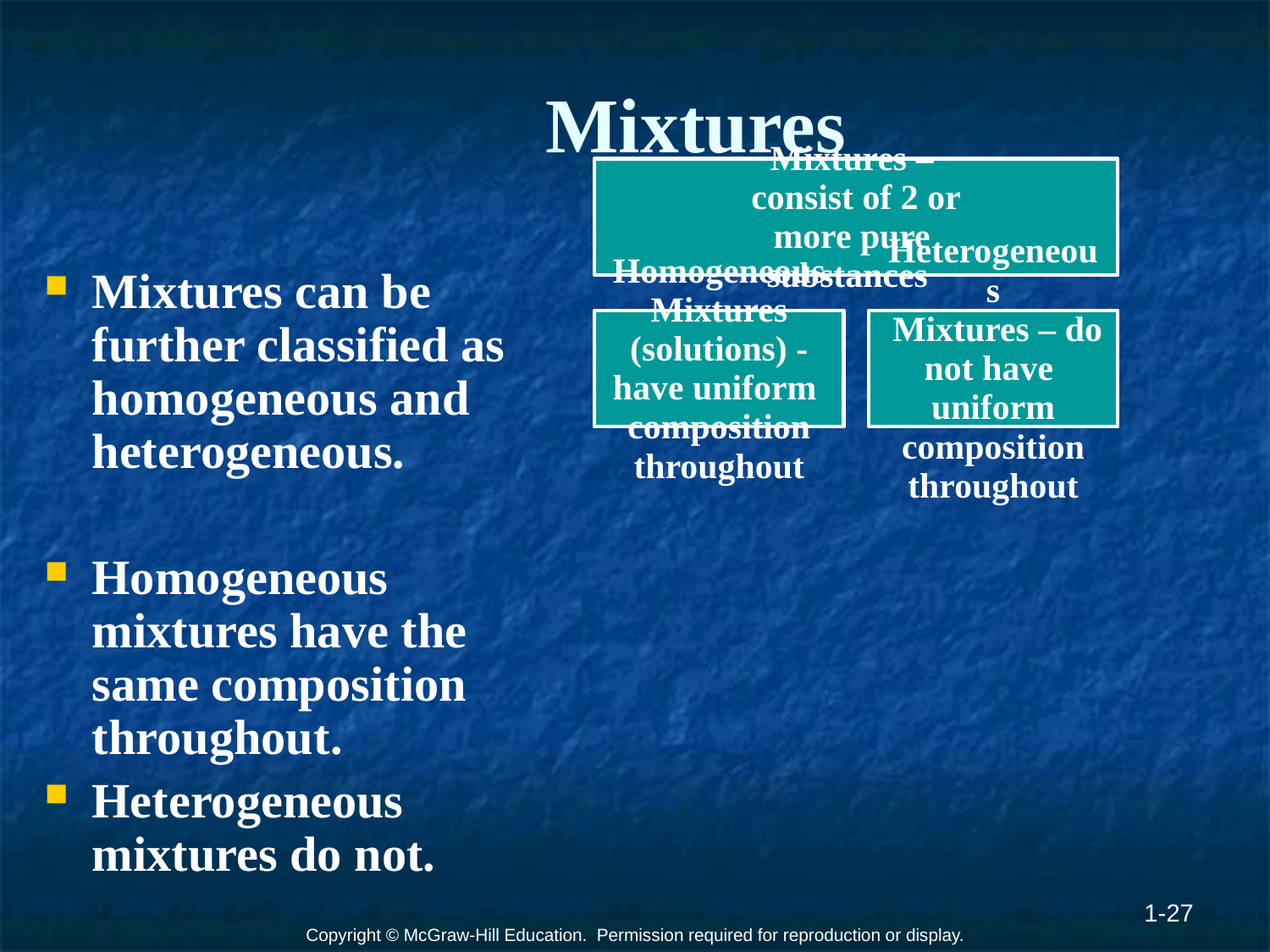

# Mixtures
Mixtures –
consist of 2 or
more pure
substances
Homogeneous
composition
throughout
Heterogeneous
composition
throughout

Mixtures can be further classified as homogeneous and heterogeneous.

Homogeneous mixtures have the same composition throughout.
Heterogeneous mixtures do not.

1-27